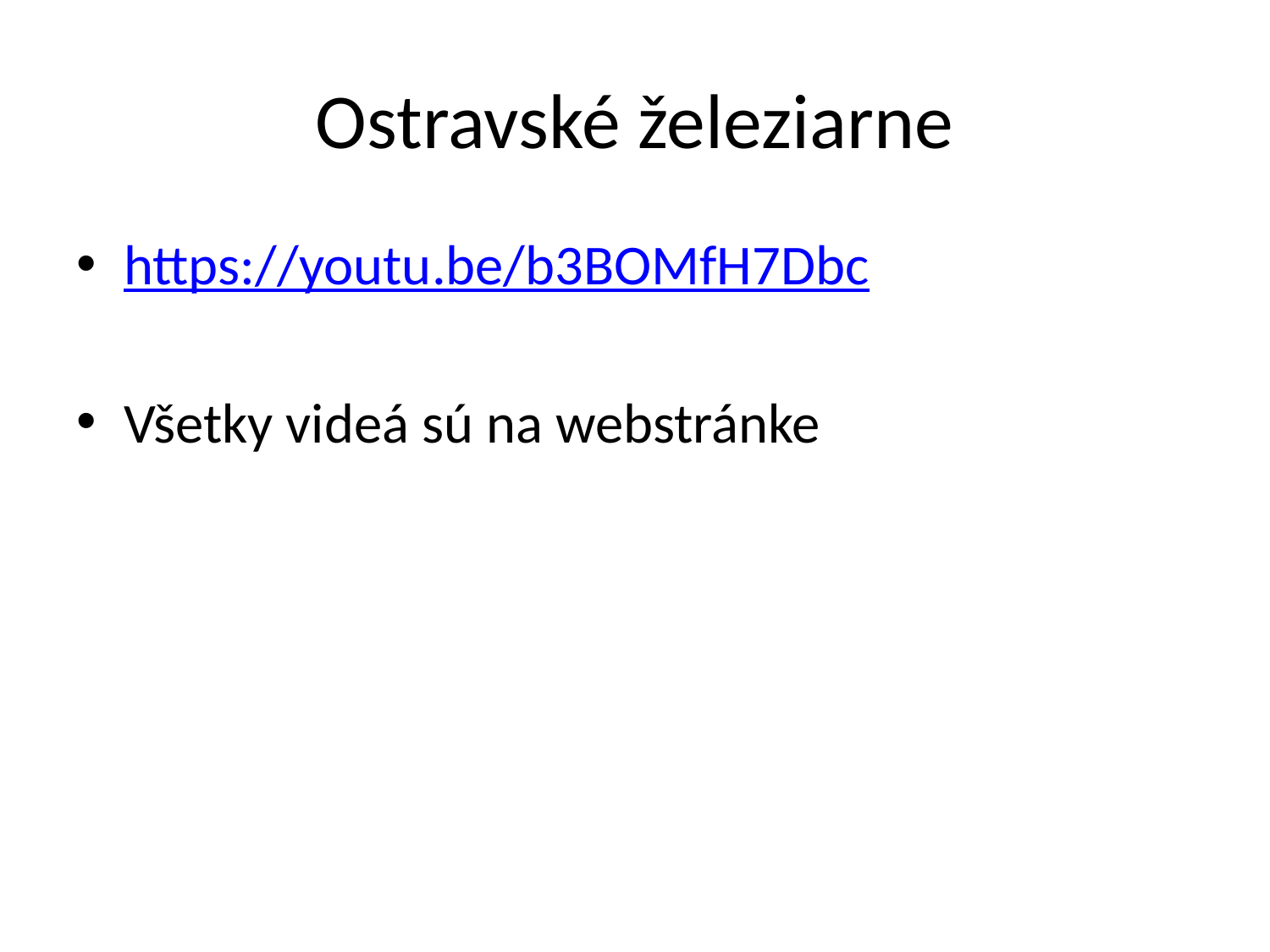

# Ostravské železiarne
https://youtu.be/b3BOMfH7Dbc

Všetky videá sú na webstránke